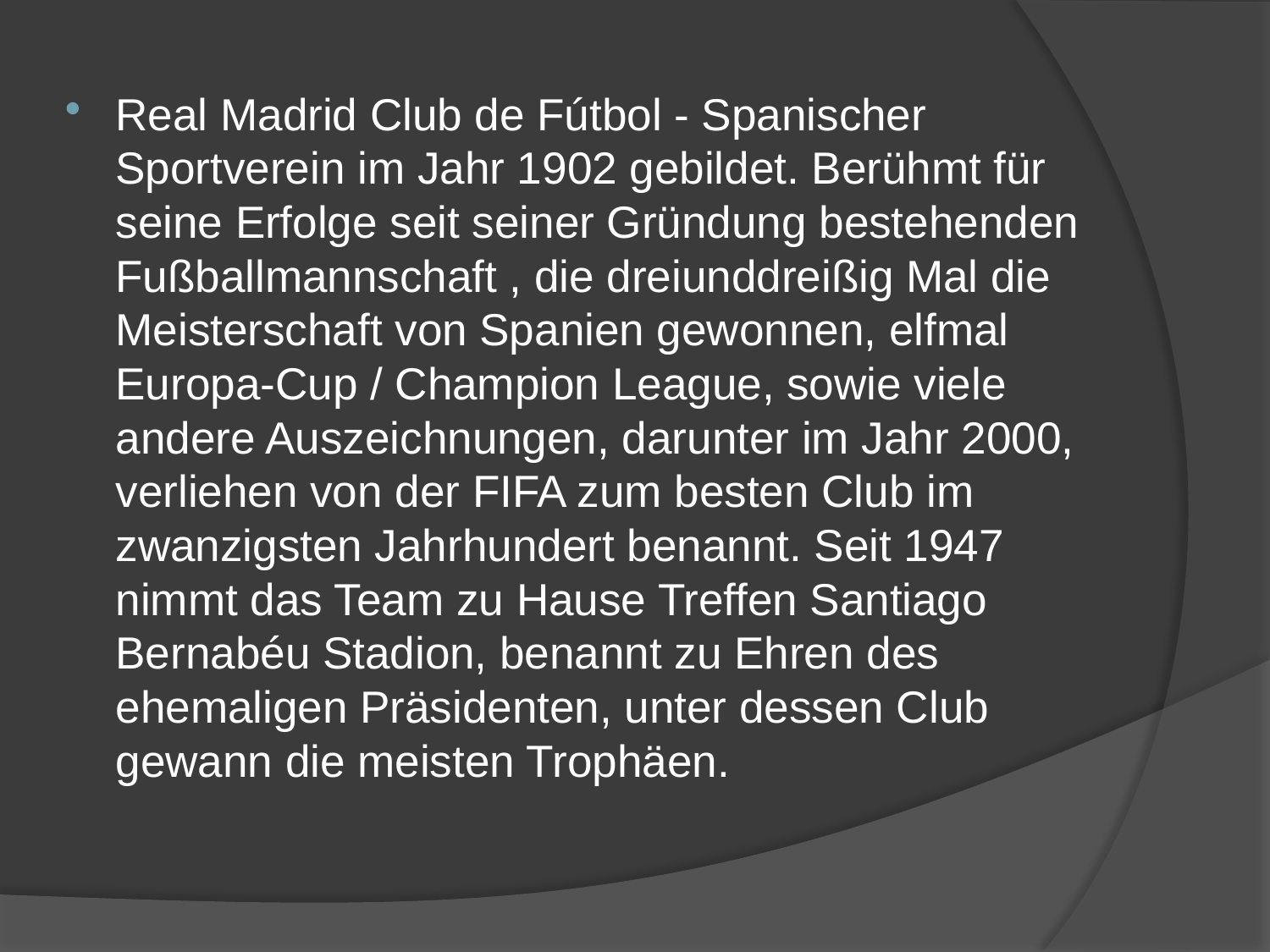

Real Madrid Club de Fútbol - Spanischer Sportverein im Jahr 1902 gebildet. Berühmt für seine Erfolge seit seiner Gründung bestehenden Fußballmannschaft , die dreiunddreißig Mal die Meisterschaft von Spanien gewonnen, elfmal Europa-Cup / Champion League, sowie viele andere Auszeichnungen, darunter im Jahr 2000, verliehen von der FIFA zum besten Club im zwanzigsten Jahrhundert benannt. Seit 1947 nimmt das Team zu Hause Treffen Santiago Bernabéu Stadion, benannt zu Ehren des ehemaligen Präsidenten, unter dessen Club gewann die meisten Trophäen.